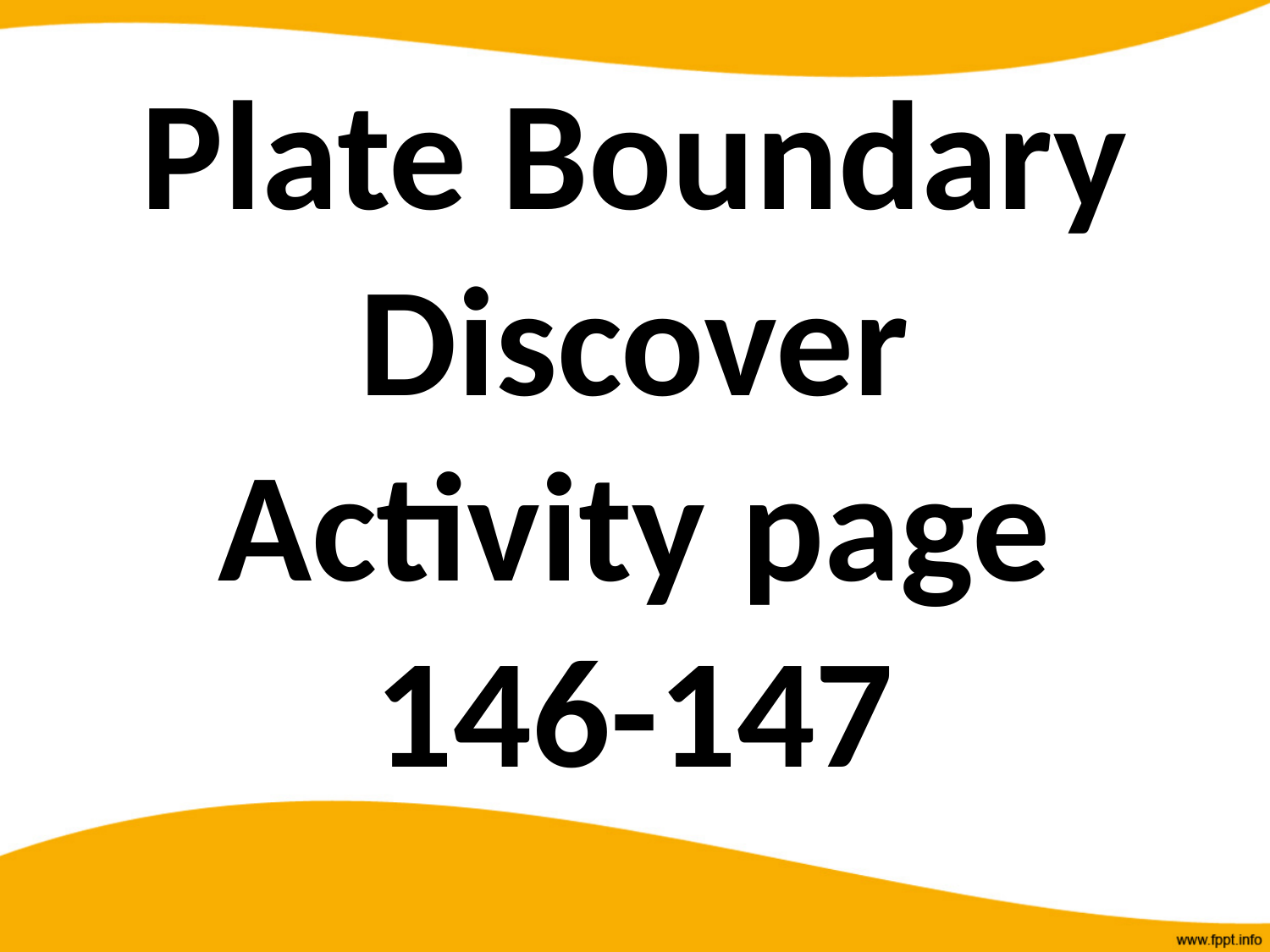

# Plate Boundary Discover Activity page 146-147